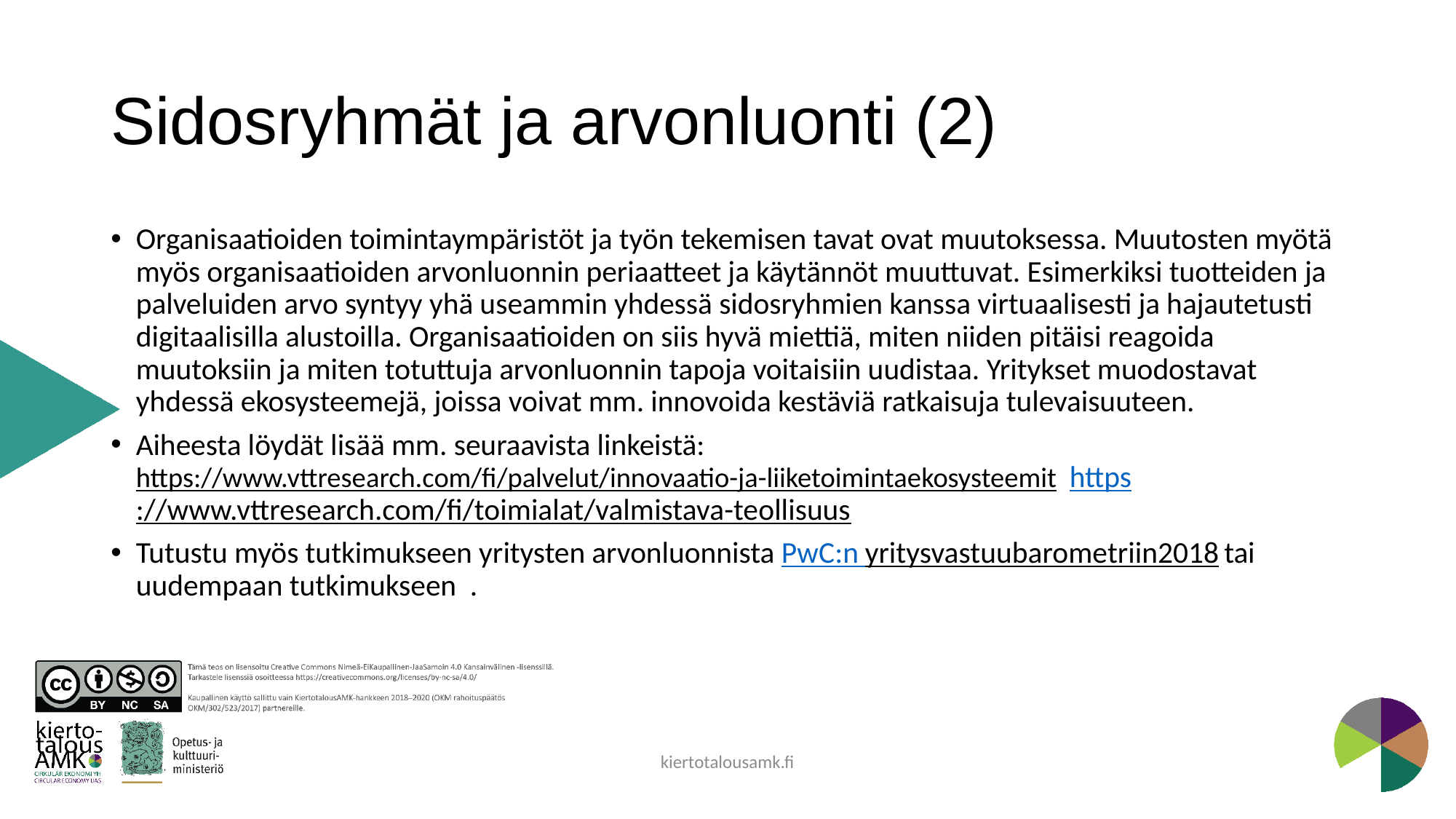

# Sidosryhmät ja arvonluonti (2)
Organisaatioiden toimintaympäristöt ja työn tekemisen tavat ovat muutoksessa. Muutosten myötä myös organisaatioiden arvonluonnin periaatteet ja käytännöt muuttuvat. Esimerkiksi tuotteiden ja palveluiden arvo syntyy yhä useammin yhdessä sidosryhmien kanssa virtuaalisesti ja hajautetusti digitaalisilla alustoilla. Organisaatioiden on siis hyvä miettiä, miten niiden pitäisi reagoida muutoksiin ja miten totuttuja arvonluonnin tapoja voitaisiin uudistaa. Yritykset muodostavat yhdessä ekosysteemejä, joissa voivat mm. innovoida kestäviä ratkaisuja tulevaisuuteen.
Aiheesta löydät lisää mm. seuraavista linkeistä:    https://www.vttresearch.com/fi/palvelut/innovaatio-ja-liiketoimintaekosysteemit  https://www.vttresearch.com/fi/toimialat/valmistava-teollisuus
Tutustu myös tutkimukseen yritysten arvonluonnista PwC:n yritysvastuubarometriin2018 tai uudempaan tutkimukseen  .
kiertotalousamk.fi